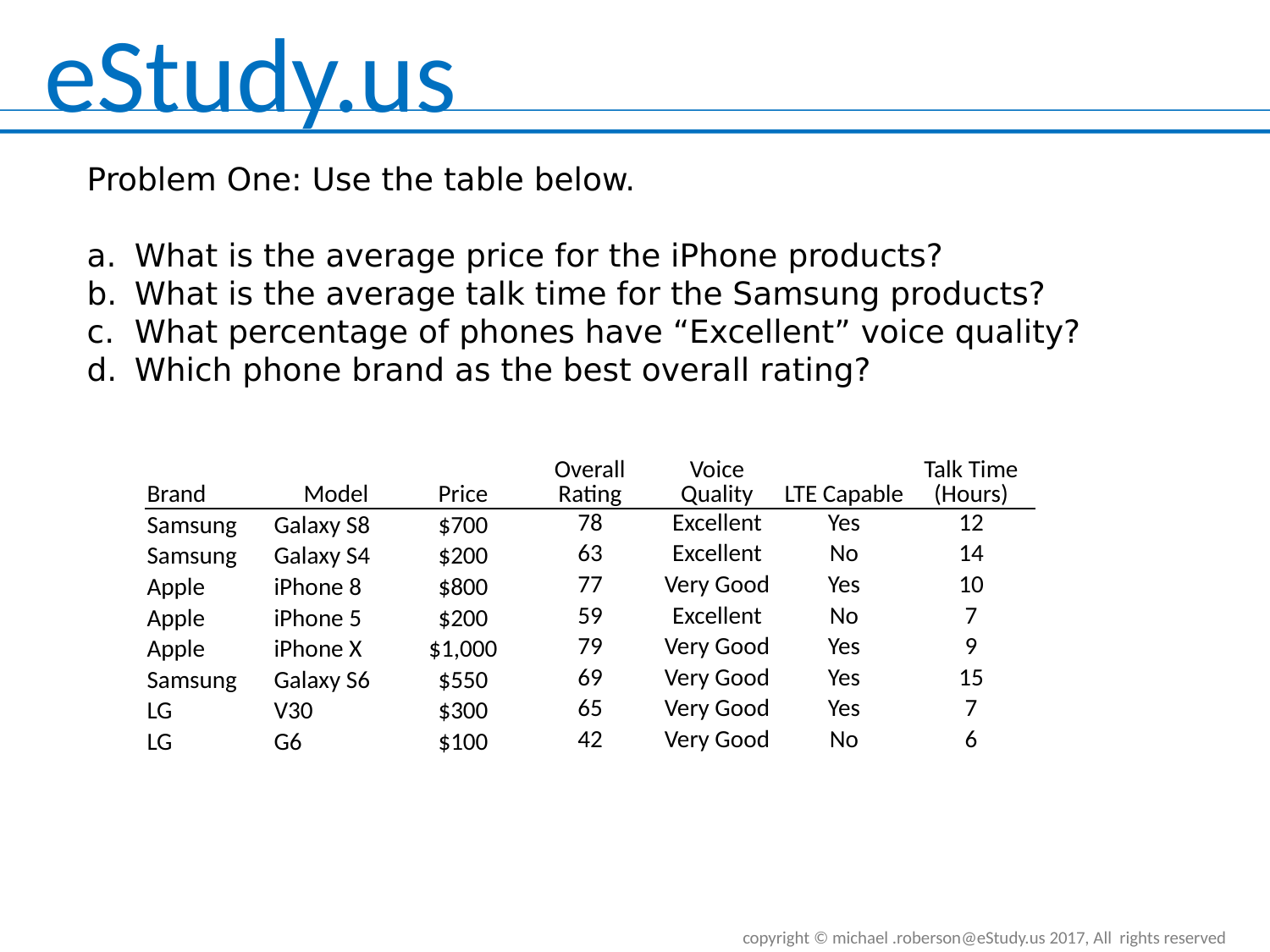

Problem One: Use the table below.

What is the average price for the iPhone products?
What is the average talk time for the Samsung products?
What percentage of phones have “Excellent” voice quality?
Which phone brand as the best overall rating?
| Brand | Model | Price | Overall Rating | Voice Quality | LTE Capable | Talk Time (Hours) |
| --- | --- | --- | --- | --- | --- | --- |
| Samsung | Galaxy S8 | $700 | 78 | Excellent | Yes | 12 |
| Samsung | Galaxy S4 | $200 | 63 | Excellent | No | 14 |
| Apple | iPhone 8 | $800 | 77 | Very Good | Yes | 10 |
| Apple | iPhone 5 | $200 | 59 | Excellent | No | 7 |
| Apple | iPhone X | $1,000 | 79 | Very Good | Yes | 9 |
| Samsung | Galaxy S6 | $550 | 69 | Very Good | Yes | 15 |
| LG | V30 | $300 | 65 | Very Good | Yes | 7 |
| LG | G6 | $100 | 42 | Very Good | No | 6 |